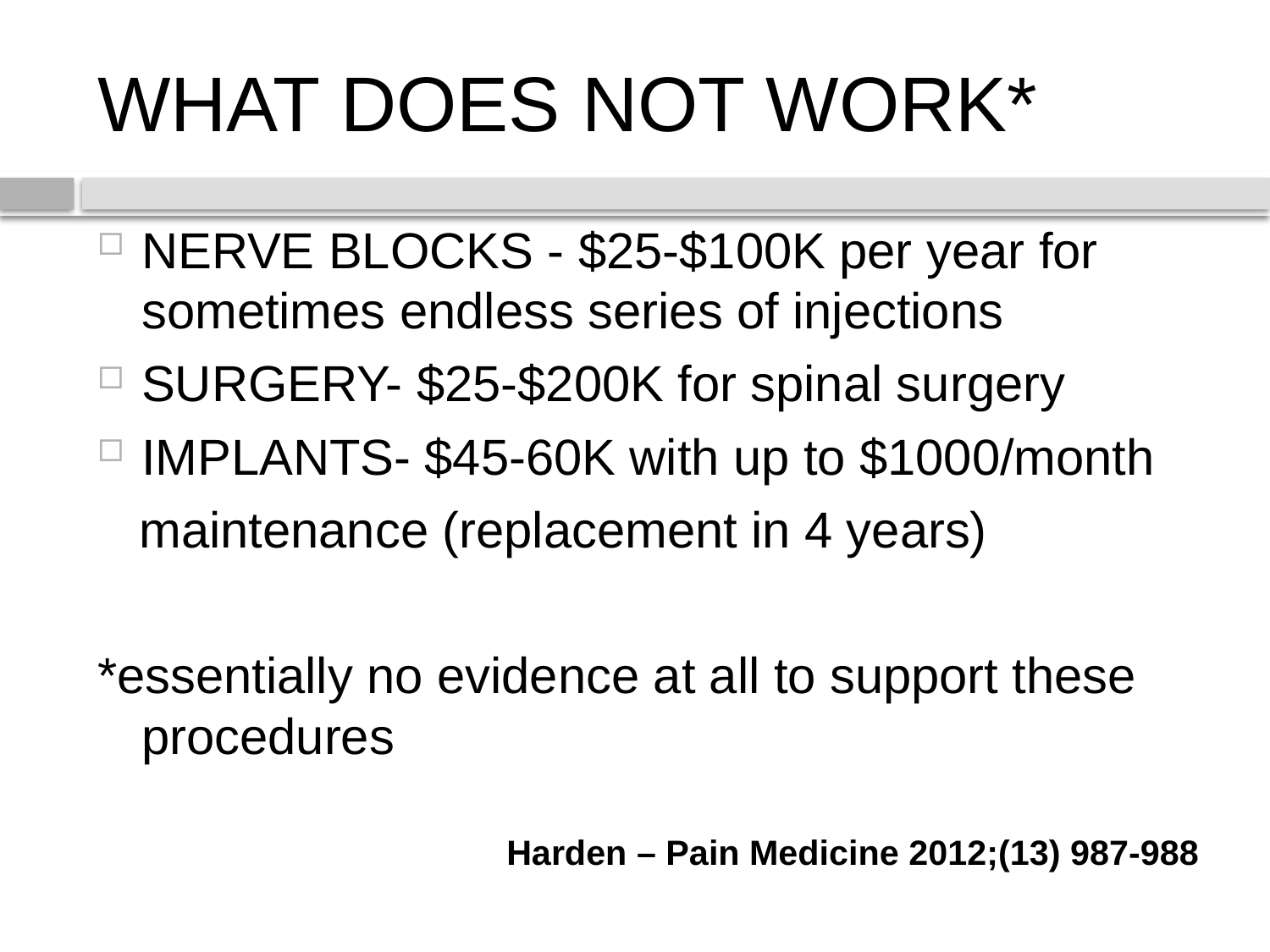

# WHAT DOES NOT WORK*
NERVE BLOCKS - $25-$100K per year for sometimes endless series of injections
SURGERY- $25-$200K for spinal surgery
IMPLANTS- $45-60K with up to $1000/month
   maintenance (replacement in 4 years)

*essentially no evidence at all to support these procedures

                                          Harden – Pain Medicine 2012;(13) 987-988